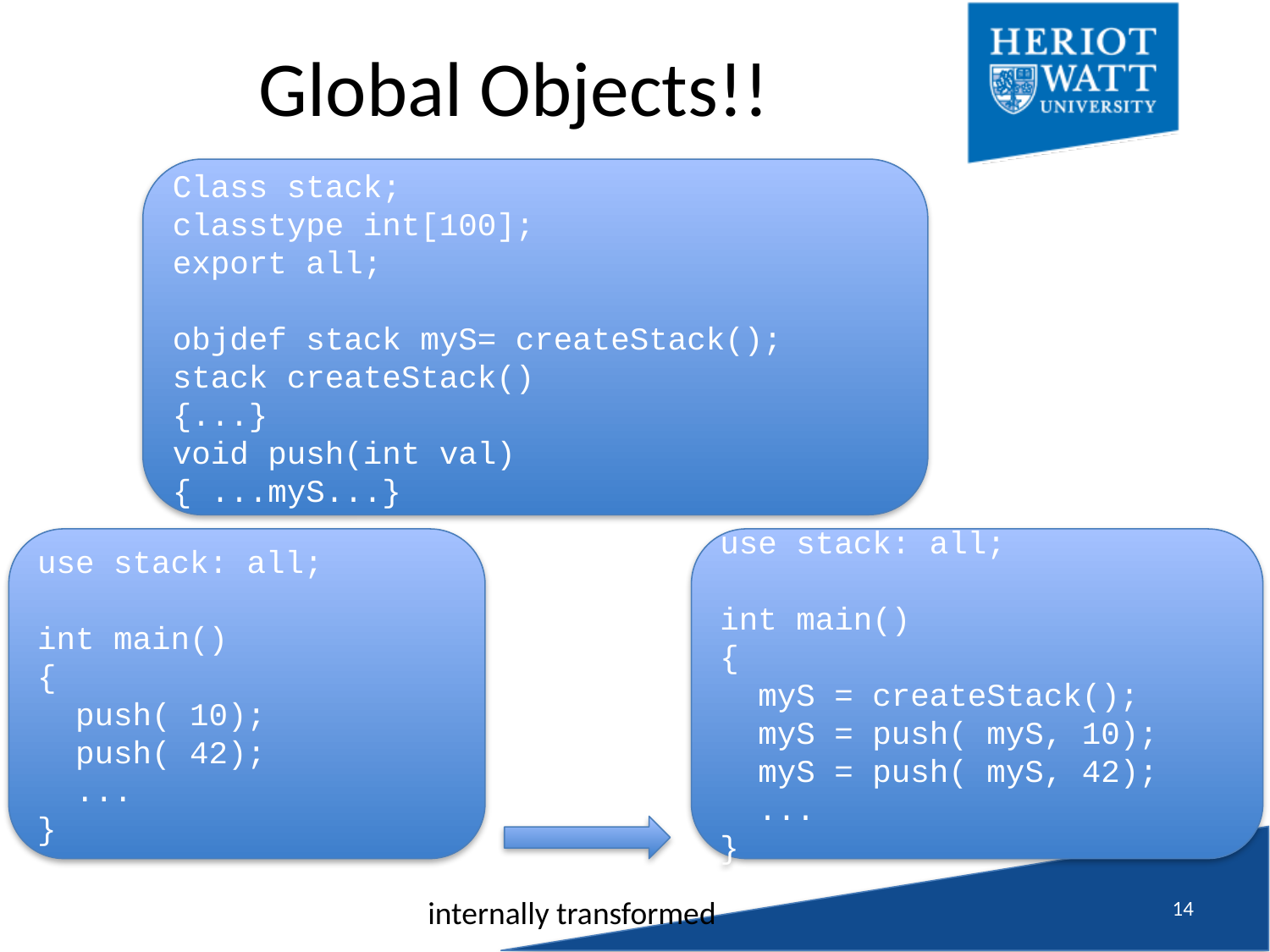

# Global Objects!!
Class stack;
classtype int[100];
export all;

objdef stack myS= createStack();
stack createStack()
{...}
void push(int val)
{ ...myS...}
use stack: all;

int main()
{
  push( 10);
  push( 42);
  ...
}
use stack: all;

int main()
{
  myS = createStack();
  myS = push( myS, 10);
  myS = push( myS, 42);
  ...
}

14
internally transformed